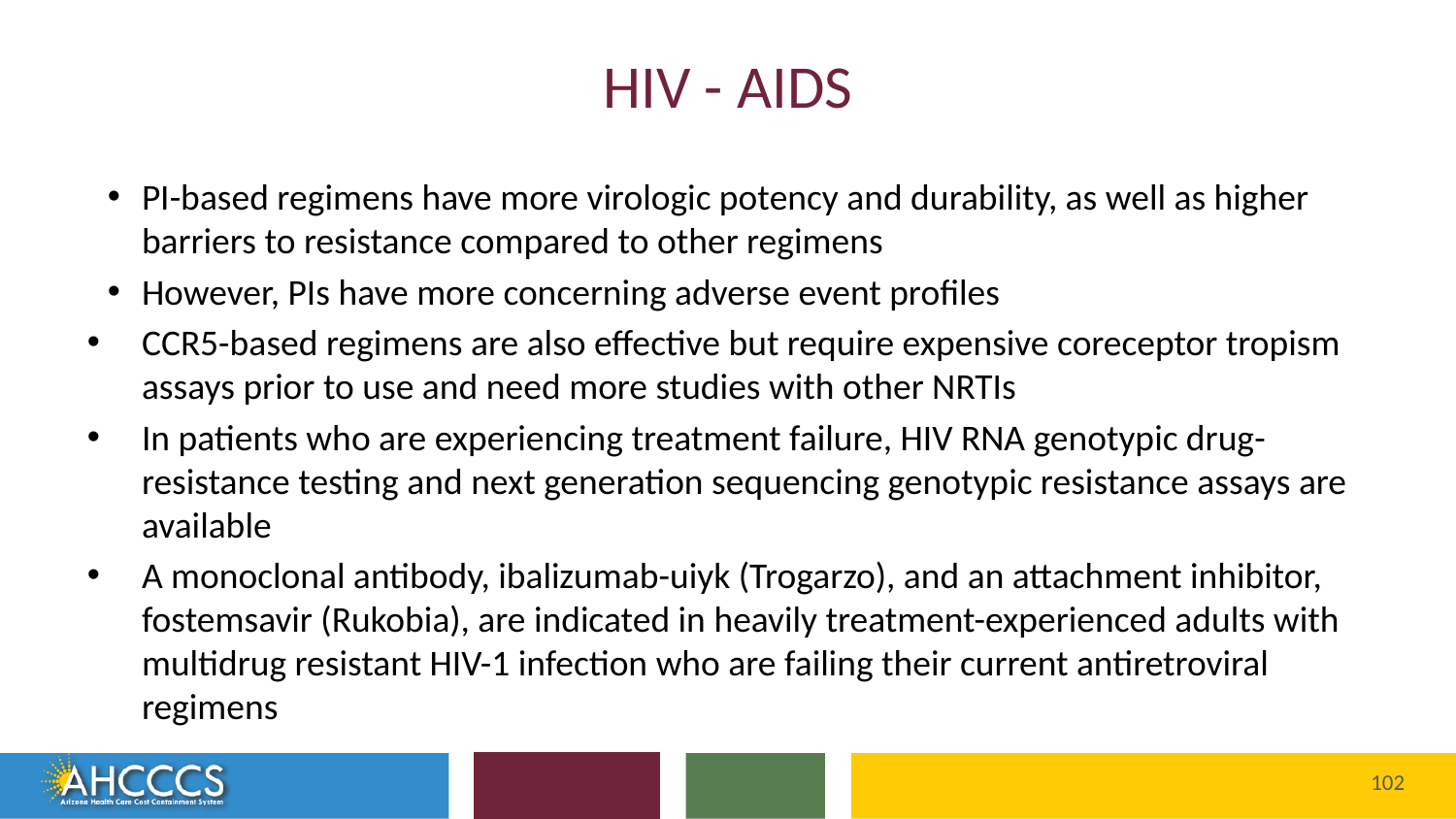

# HIV - AIDS
PI-based regimens have more virologic potency and durability, as well as higher barriers to resistance compared to other regimens
However, PIs have more concerning adverse event profiles
CCR5-based regimens are also effective but require expensive coreceptor tropism assays prior to use and need more studies with other NRTIs
In patients who are experiencing treatment failure, HIV RNA genotypic drug-resistance testing and next generation sequencing genotypic resistance assays are available
A monoclonal antibody, ibalizumab-uiyk (Trogarzo), and an attachment inhibitor, fostemsavir (Rukobia), are indicated in heavily treatment-experienced adults with multidrug resistant HIV-1 infection who are failing their current antiretroviral regimens
Reaching across Arizona to provide comprehensive
quality health care for those in need
102